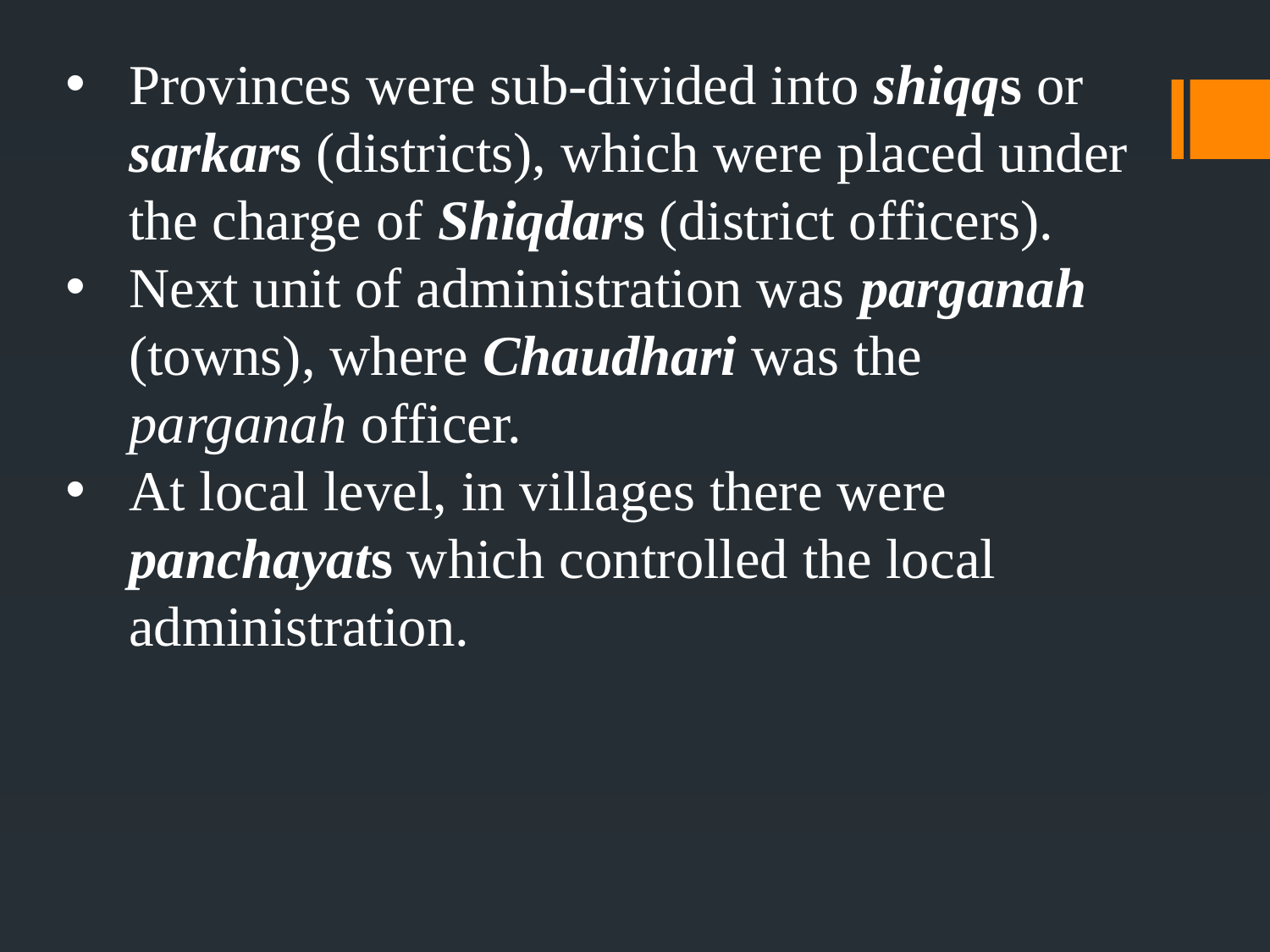

Provinces were sub-divided into shiqqs or sarkars (districts), which were placed under the charge of Shiqdars (district officers).
Next unit of administration was parganah (towns), where Chaudhari was the parganah officer.
At local level, in villages there were panchayats which controlled the local administration.